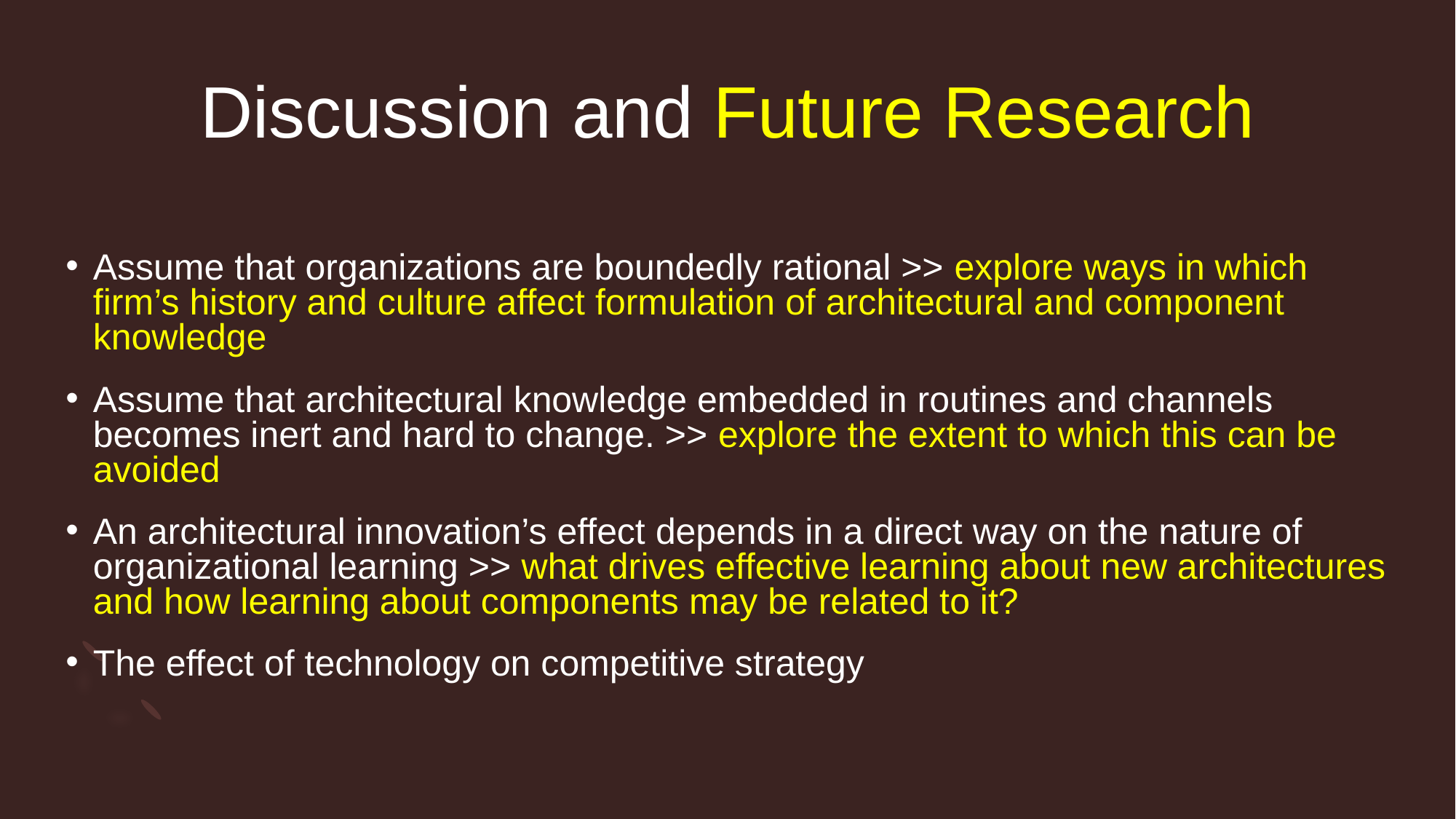

# Discussion and Future Research
Assume that organizations are boundedly rational >> explore ways in which firm’s history and culture affect formulation of architectural and component knowledge
Assume that architectural knowledge embedded in routines and channels becomes inert and hard to change. >> explore the extent to which this can be avoided
An architectural innovation’s effect depends in a direct way on the nature of organizational learning >> what drives effective learning about new architectures and how learning about components may be related to it?
The effect of technology on competitive strategy